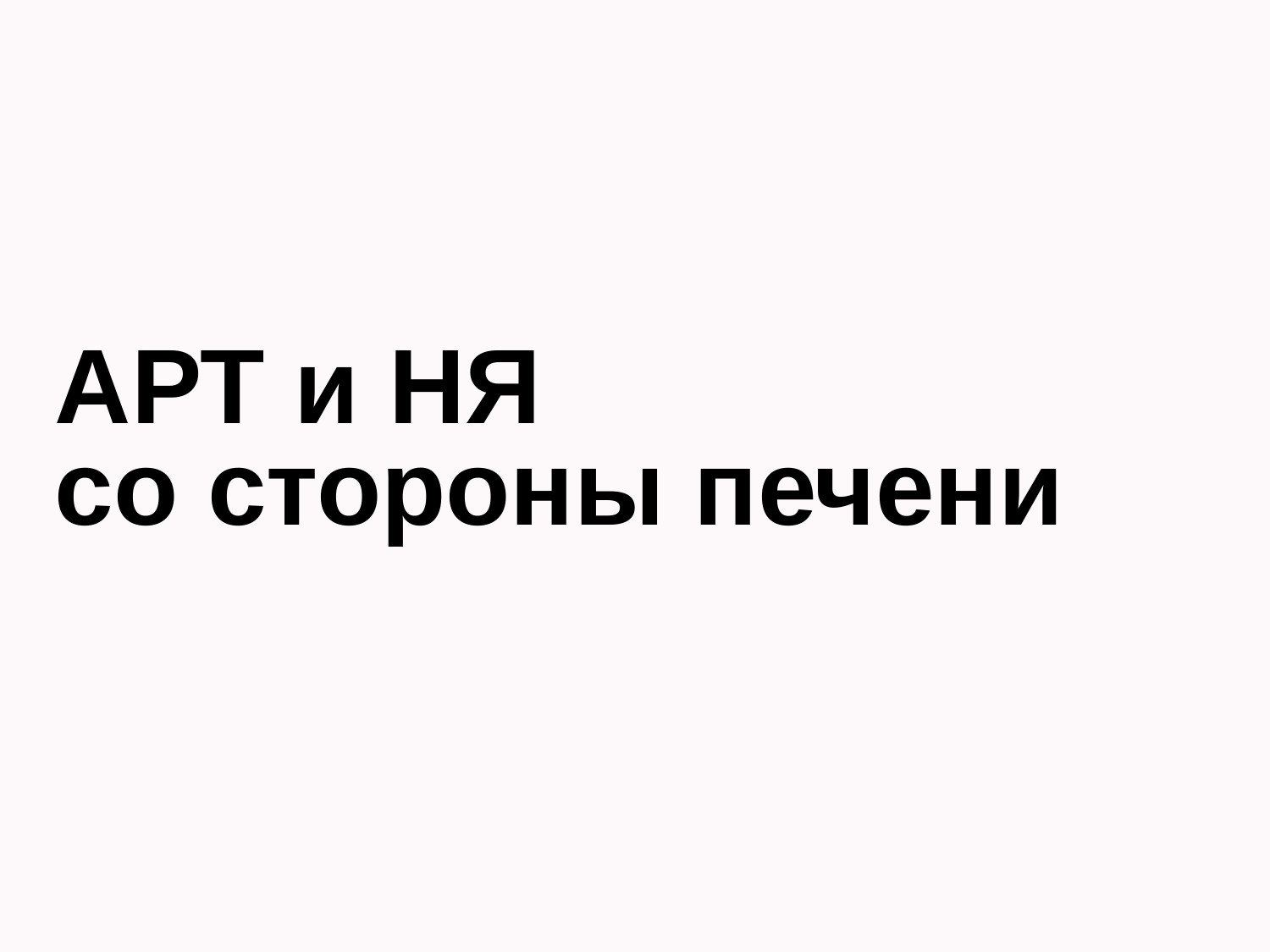

# АРТ и НЯ со стороны печени